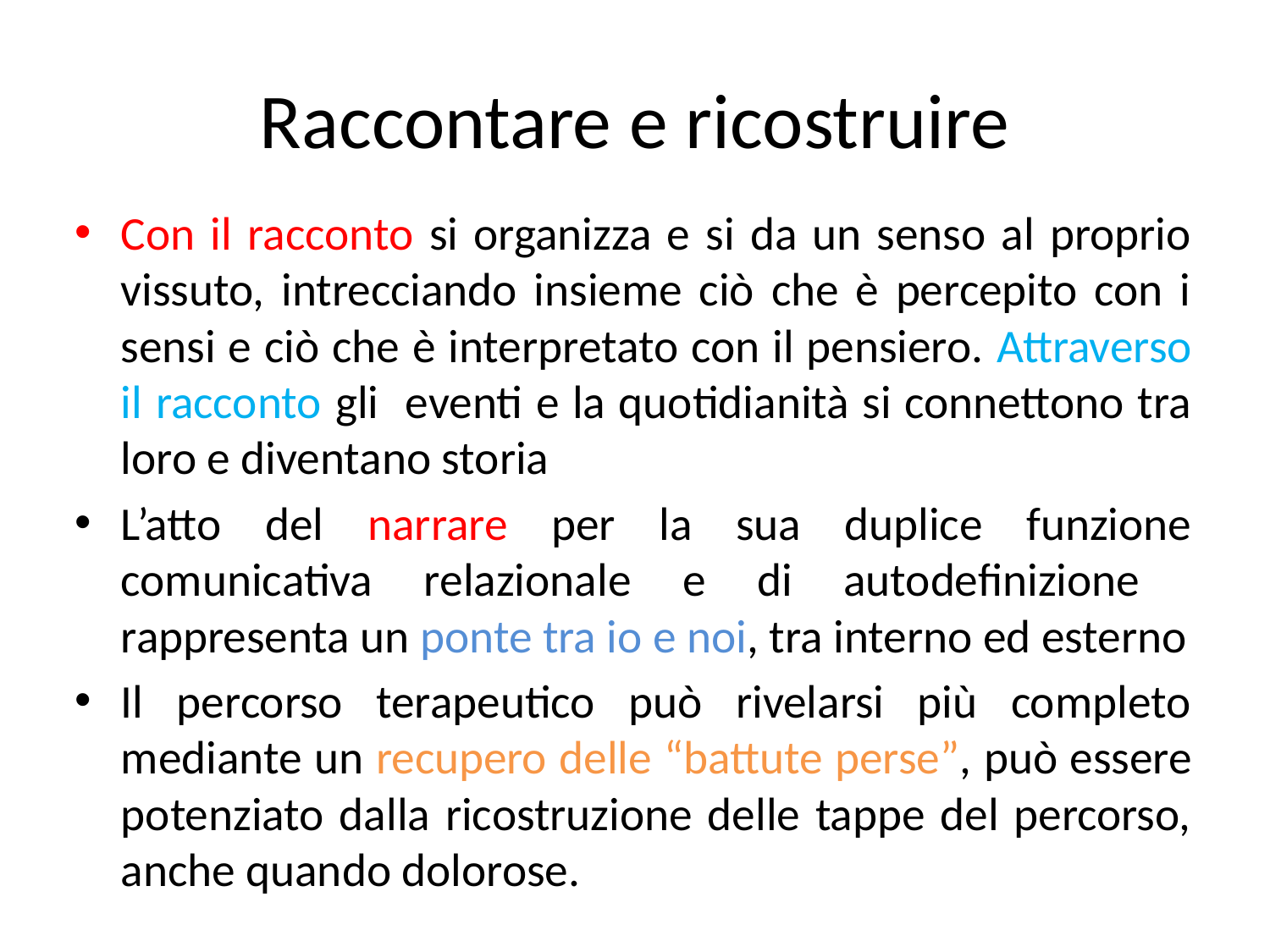

# Raccontare e ricostruire
Con il racconto si organizza e si da un senso al proprio vissuto, intrecciando insieme ciò che è percepito con i sensi e ciò che è interpretato con il pensiero. Attraverso il racconto gli  eventi e la quotidianità si connettono tra loro e diventano storia
L’atto del narrare per la sua duplice funzione comunicativa relazionale e di autodefinizione  rappresenta un ponte tra io e noi, tra interno ed esterno
Il percorso terapeutico può rivelarsi più completo mediante un recupero delle “battute perse”, può essere potenziato dalla ricostruzione delle tappe del percorso, anche quando dolorose.